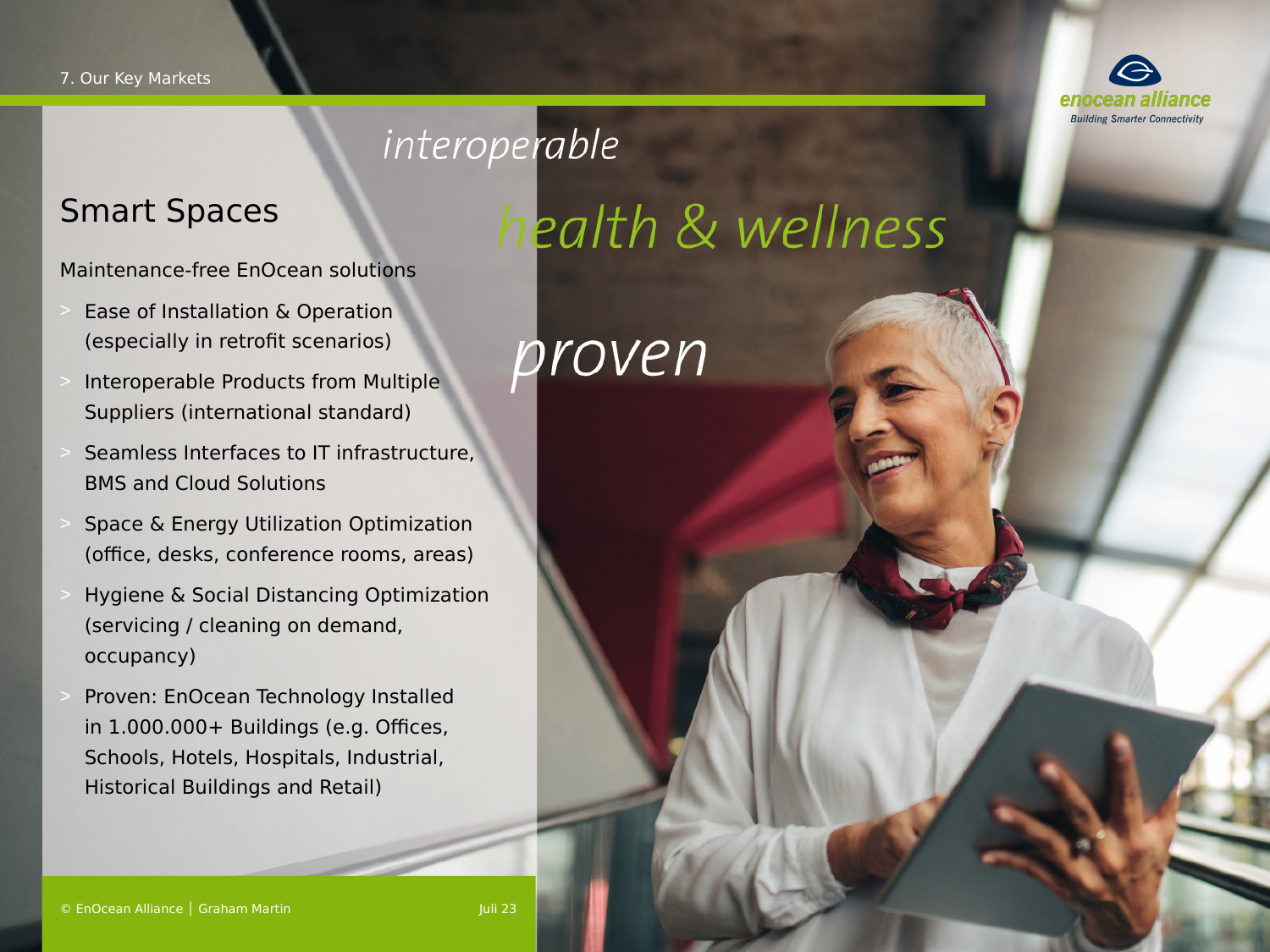

7. Our Key Markets
# Smart Spaces
Maintenance-free EnOcean solutions
Ease of Installation & Operation
(especially in retrofit scenarios)
Interoperable Products from Multiple
Suppliers (international standard)
Seamless Interfaces to IT infrastructure,
BMS and Cloud Solutions
Space & Energy Utilization Optimization
(office, desks, conference rooms, areas)
Hygiene & Social Distancing Optimization
(servicing / cleaning on demand, occupancy)
Proven: EnOcean Technology Installed
in 1.000.000+ Buildings (e.g. Offices, Schools, Hotels, Hospitals, Industrial, Historical Buildings and Retail)
© EnOcean Alliance │ Graham Martin
Juli 23
12